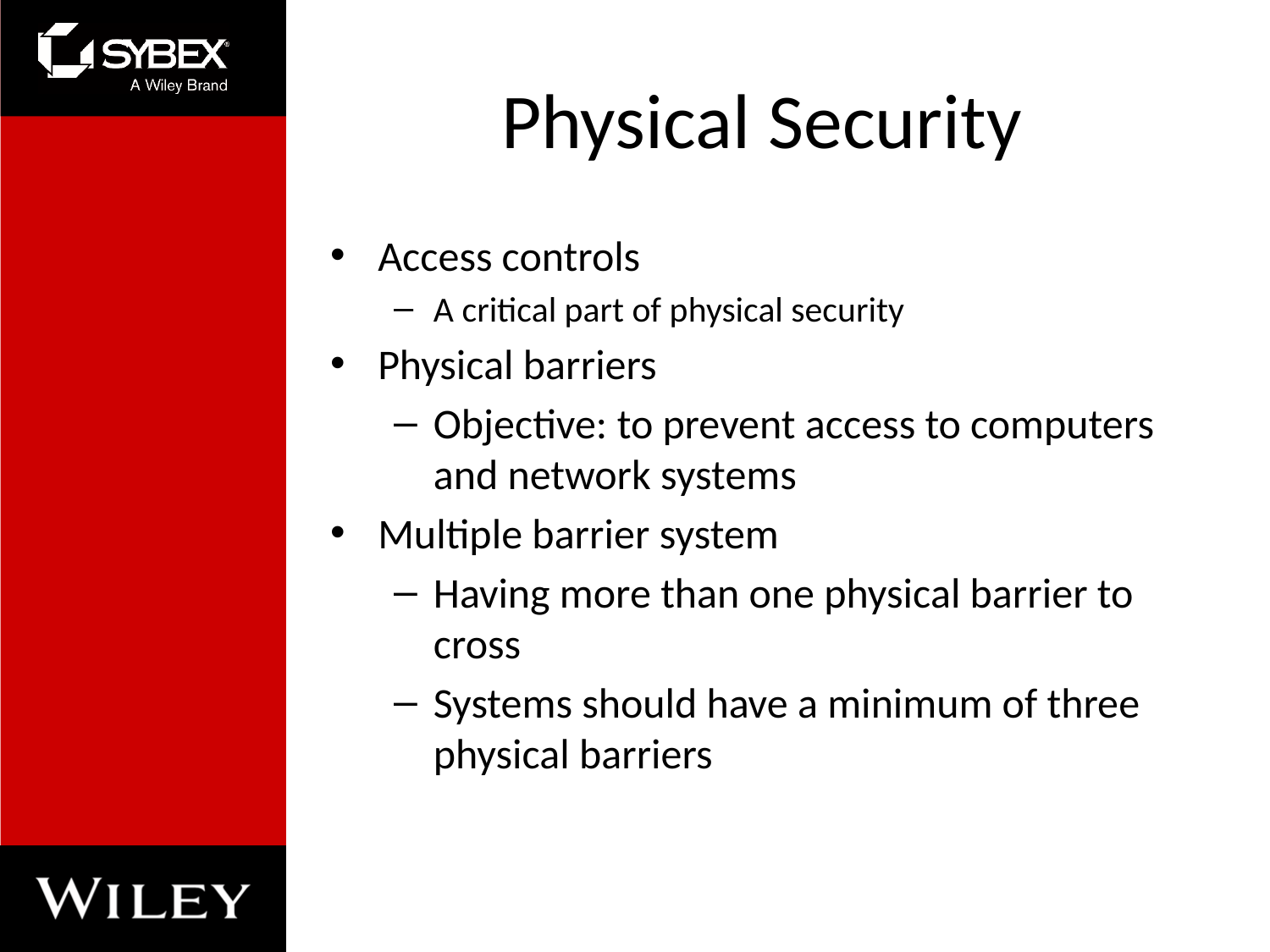

# Physical Security
Access controls
A critical part of physical security
Physical barriers
Objective: to prevent access to computers and network systems
Multiple barrier system
Having more than one physical barrier to cross
Systems should have a minimum of three physical barriers